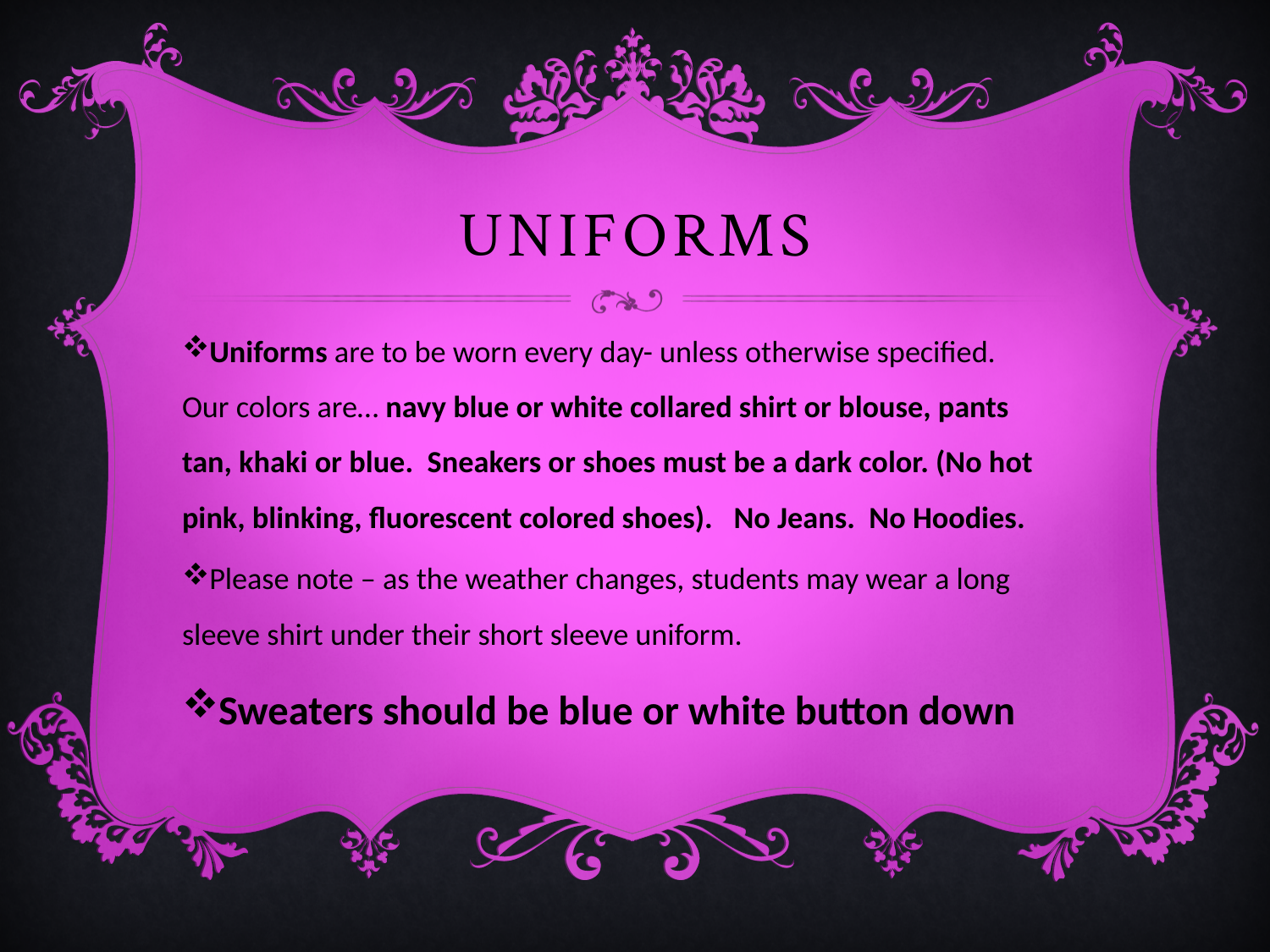

# UNIFORMS
Uniforms are to be worn every day- unless otherwise specified.  Our colors are… navy blue or white collared shirt or blouse, pants tan, khaki or blue.  Sneakers or shoes must be a dark color. (No hot pink, blinking, fluorescent colored shoes).   No Jeans.  No Hoodies.
Please note – as the weather changes, students may wear a long sleeve shirt under their short sleeve uniform.
Sweaters should be blue or white button down